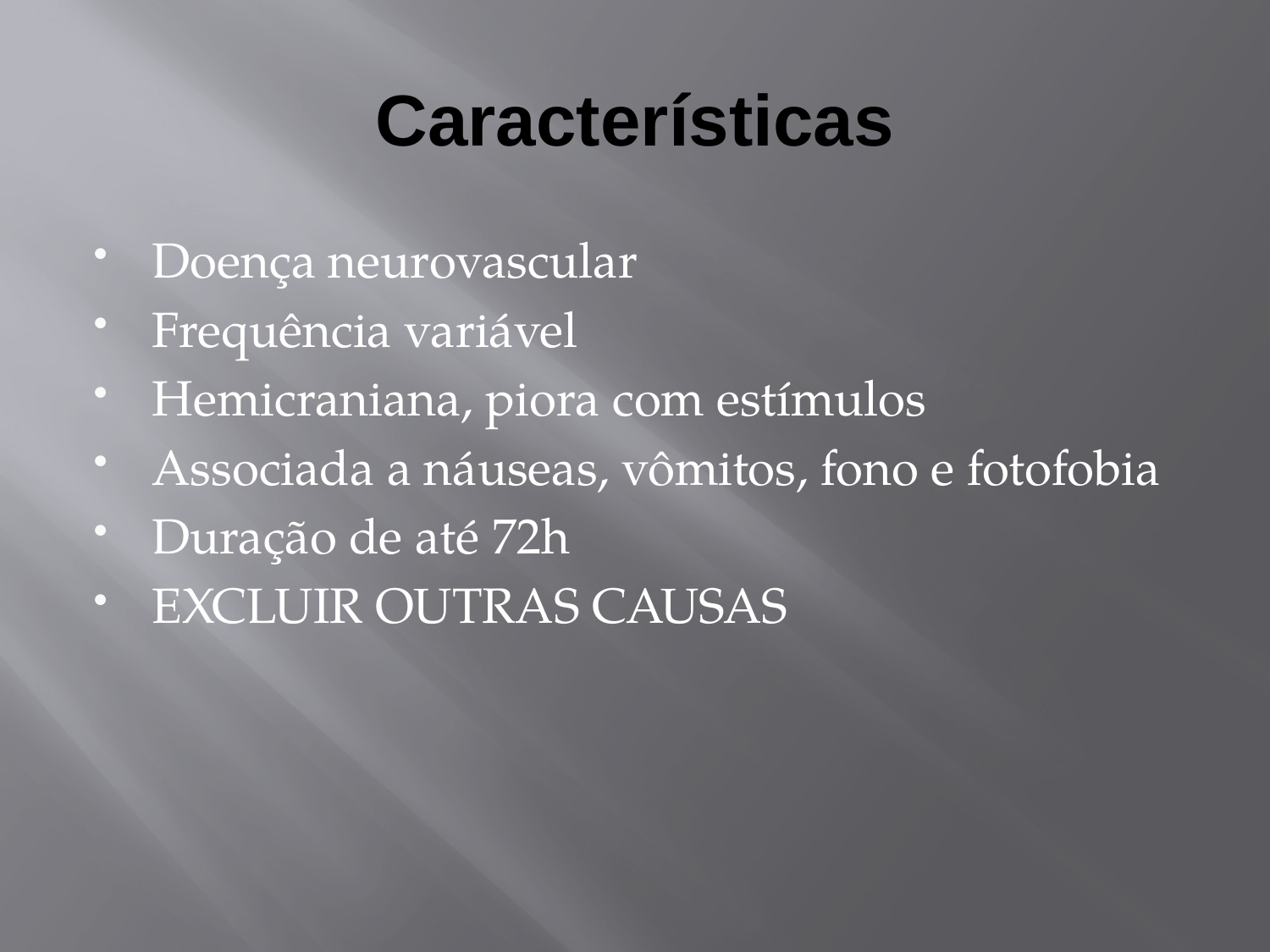

# Características
Doença neurovascular
Frequência variável
Hemicraniana, piora com estímulos
Associada a náuseas, vômitos, fono e fotofobia
Duração de até 72h
EXCLUIR OUTRAS CAUSAS